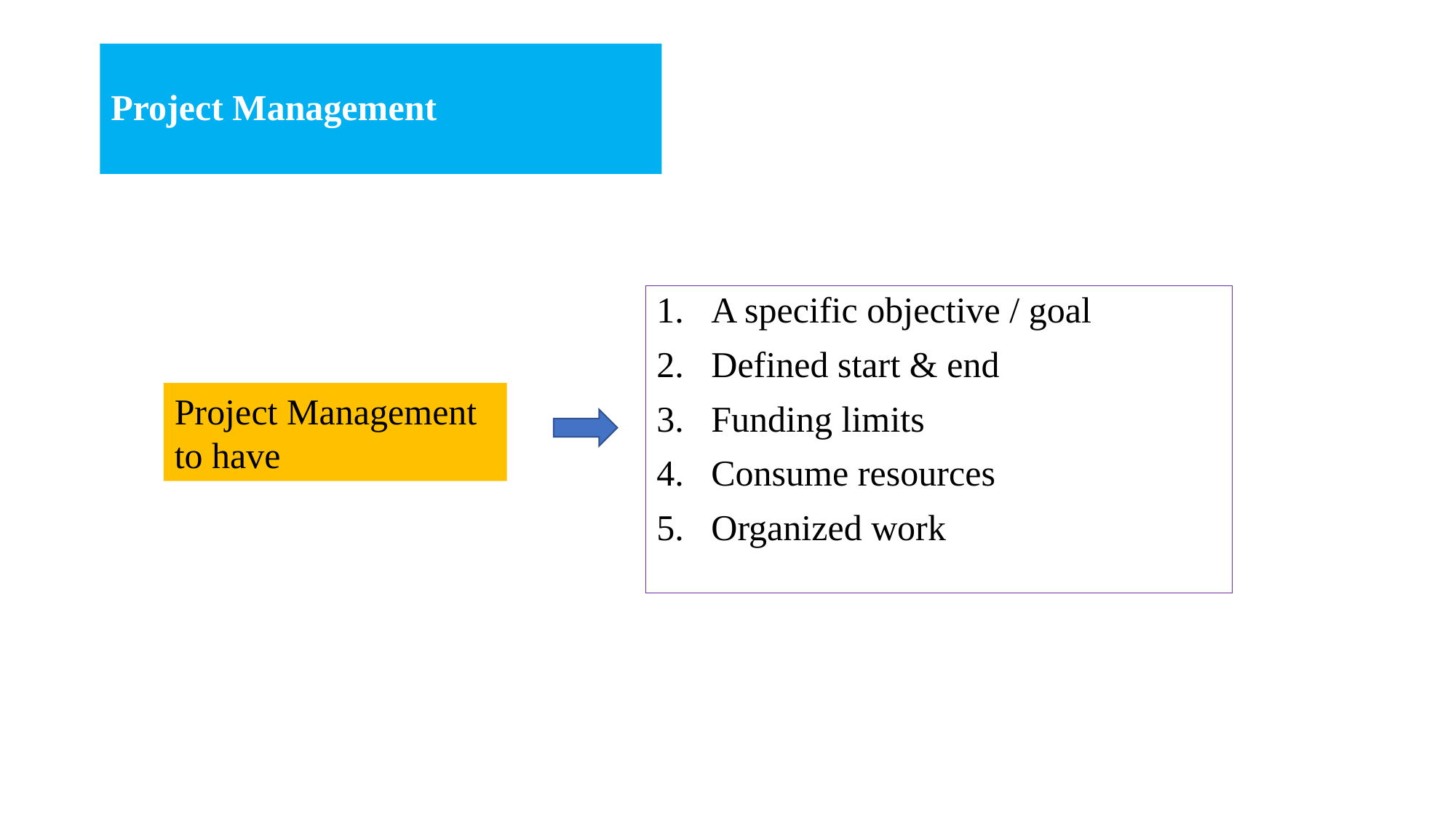

# Project Management
A specific objective / goal
Defined start & end
Funding limits
Consume resources
Organized work
Project Management to have